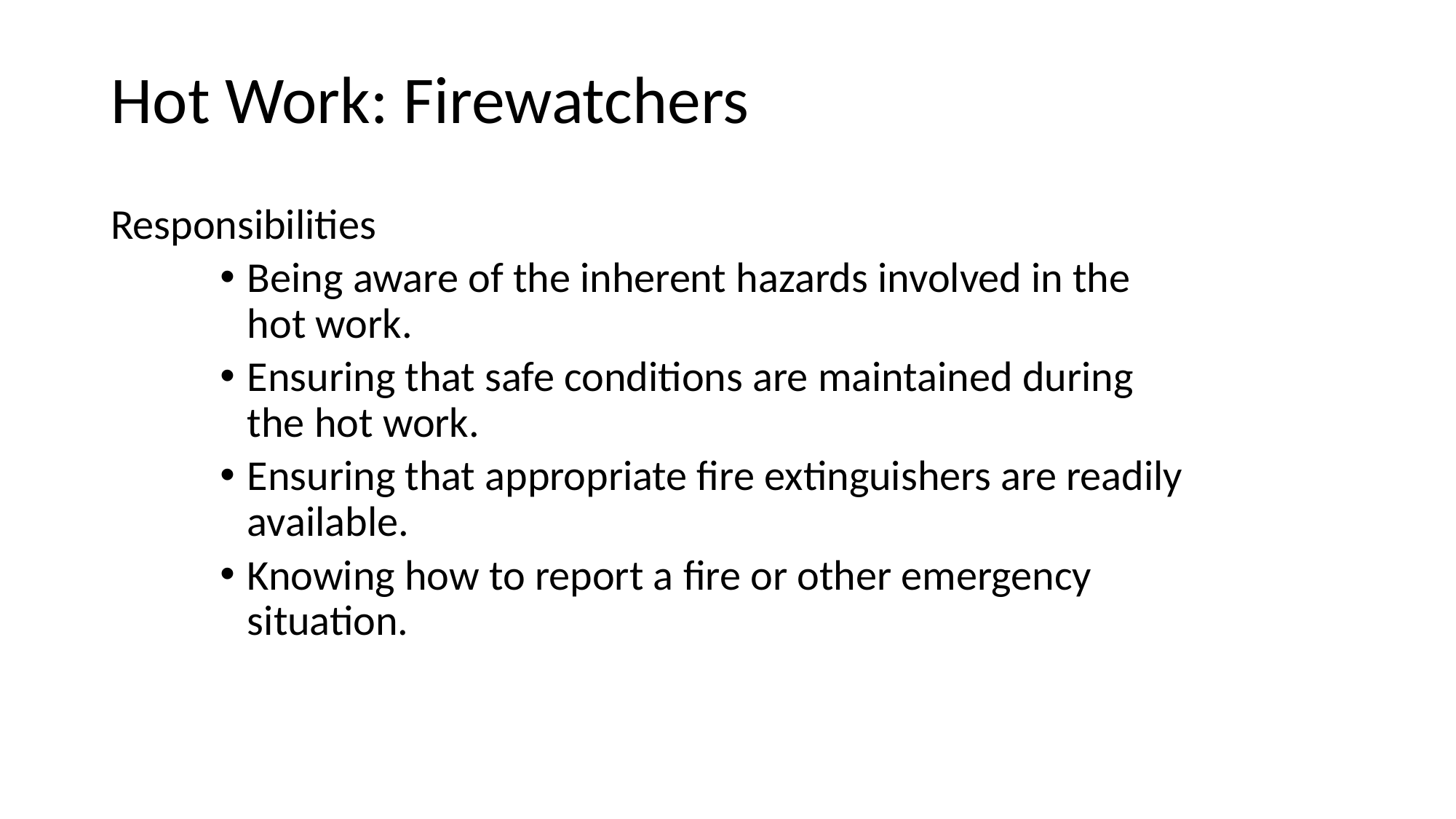

# Hot Work: Firewatchers
Responsibilities
Being aware of the inherent hazards involved in the hot work.
Ensuring that safe conditions are maintained during the hot work.
Ensuring that appropriate fire extinguishers are readily available.
Knowing how to report a fire or other emergency situation.